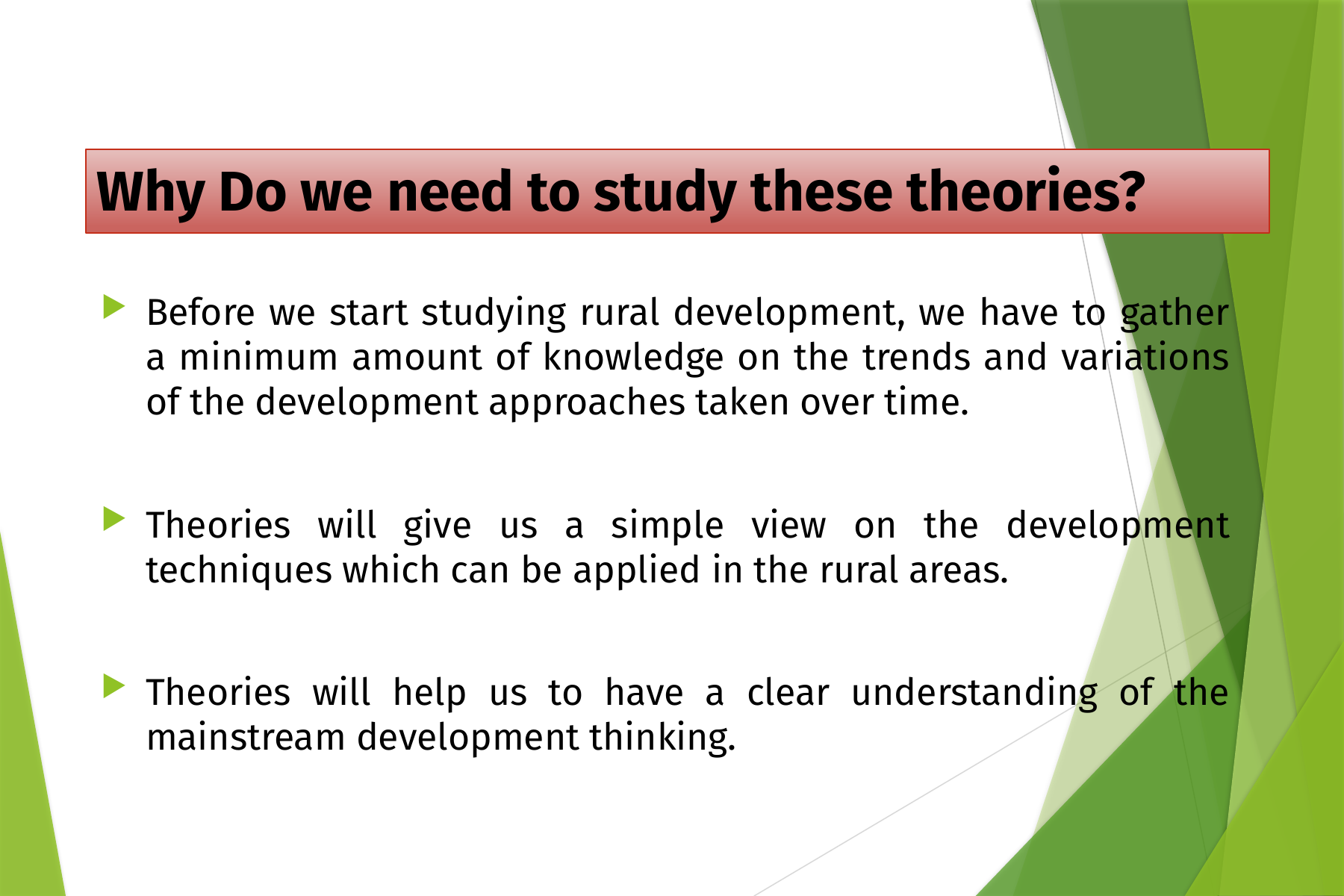

# Why Do we need to study these theories?
Before we start studying rural development, we have to gather a minimum amount of knowledge on the trends and variations of the development approaches taken over time.

Theories will give us a simple view on the development techniques which can be applied in the rural areas.

Theories will help us to have a clear understanding of the mainstream development thinking.